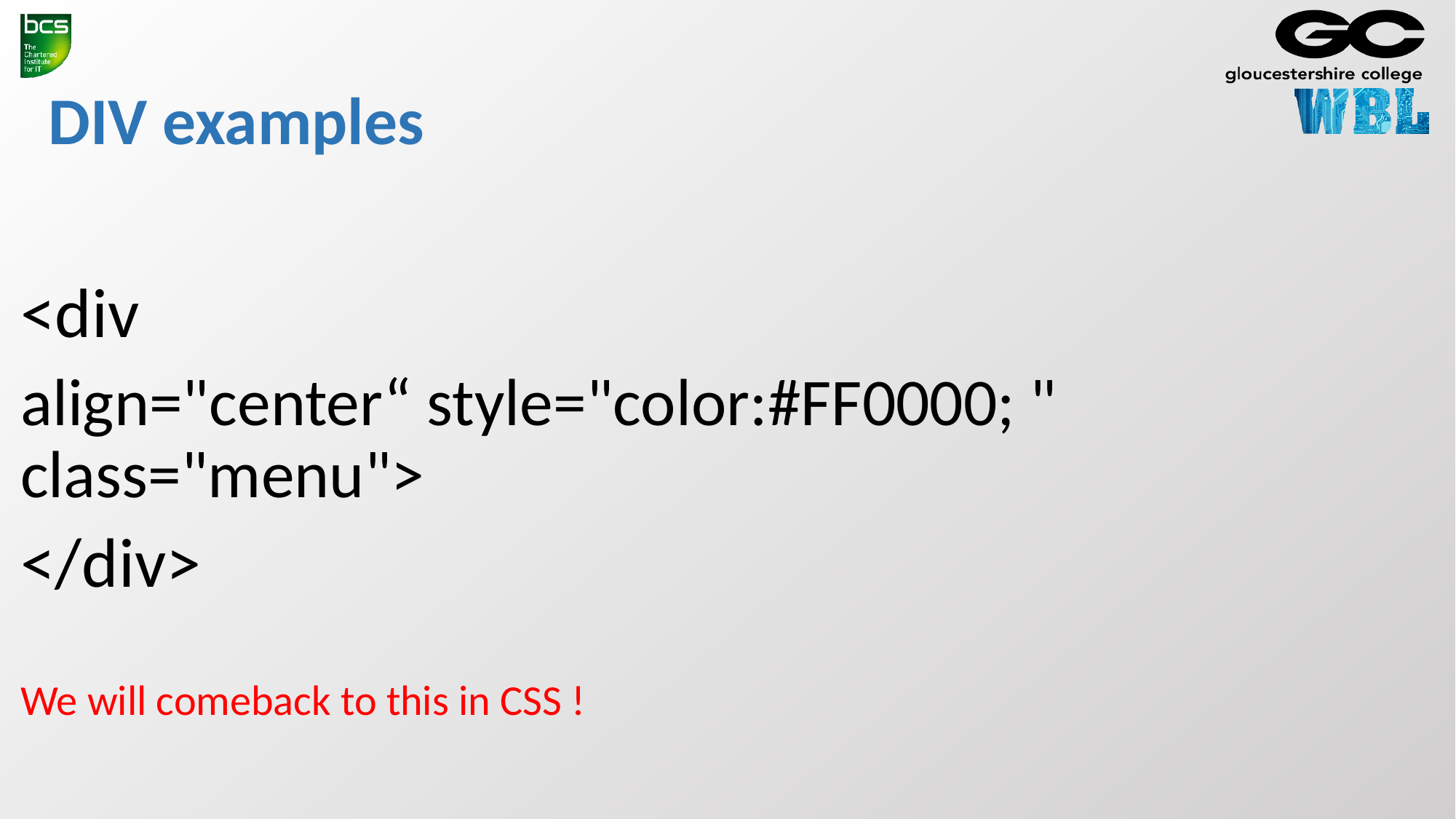

# DIV examples
<div
align="center“ style="color:#FF0000; " class="menu">
</div>

We will comeback to this in CSS !